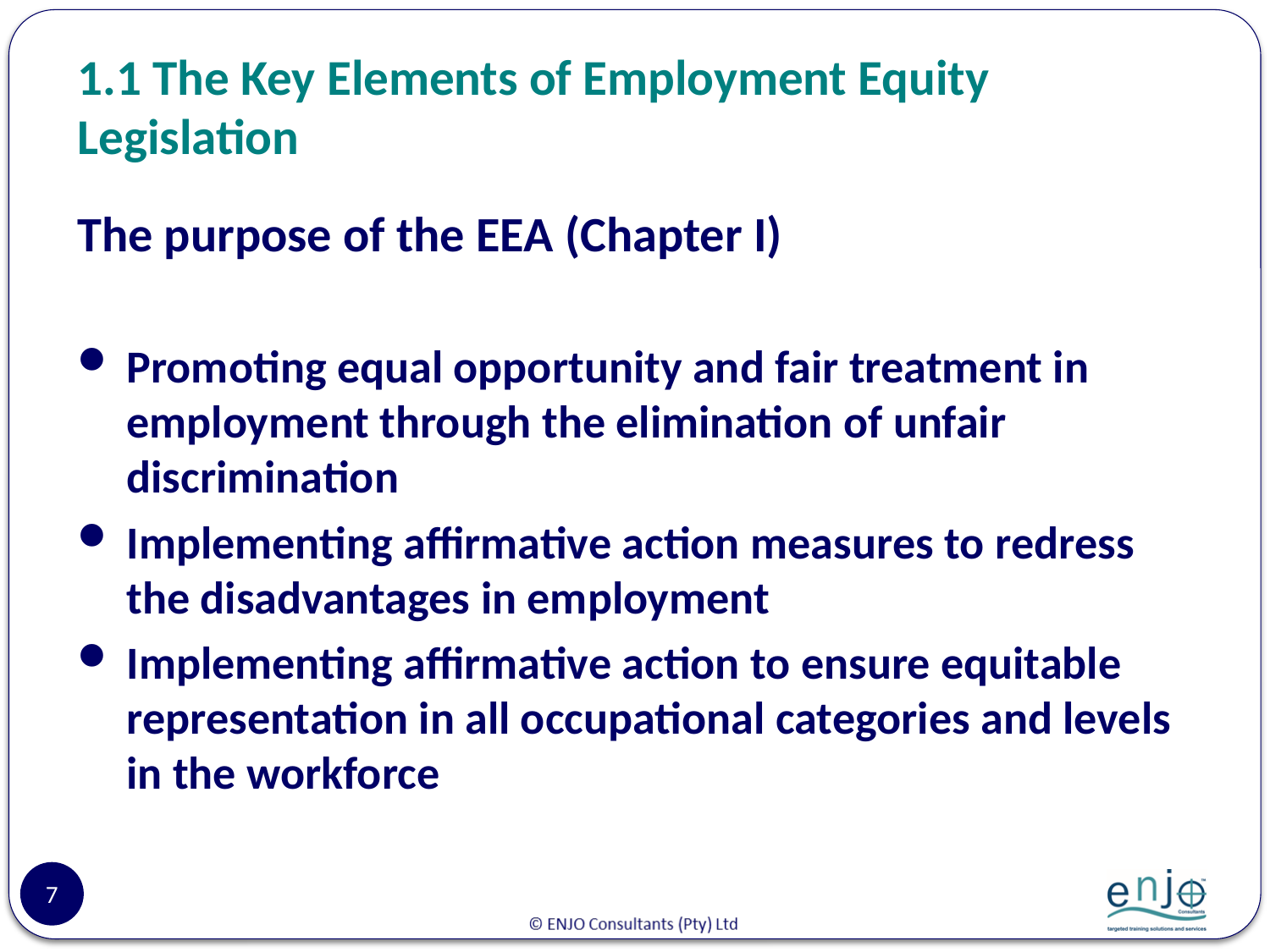

# 1.1 The Key Elements of Employment Equity Legislation
The purpose of the EEA (Chapter I)

Promoting equal opportunity and fair treatment in employment through the elimination of unfair discrimination
Implementing affirmative action measures to redress the disadvantages in employment
Implementing affirmative action to ensure equitable representation in all occupational categories and levels in the workforce

7